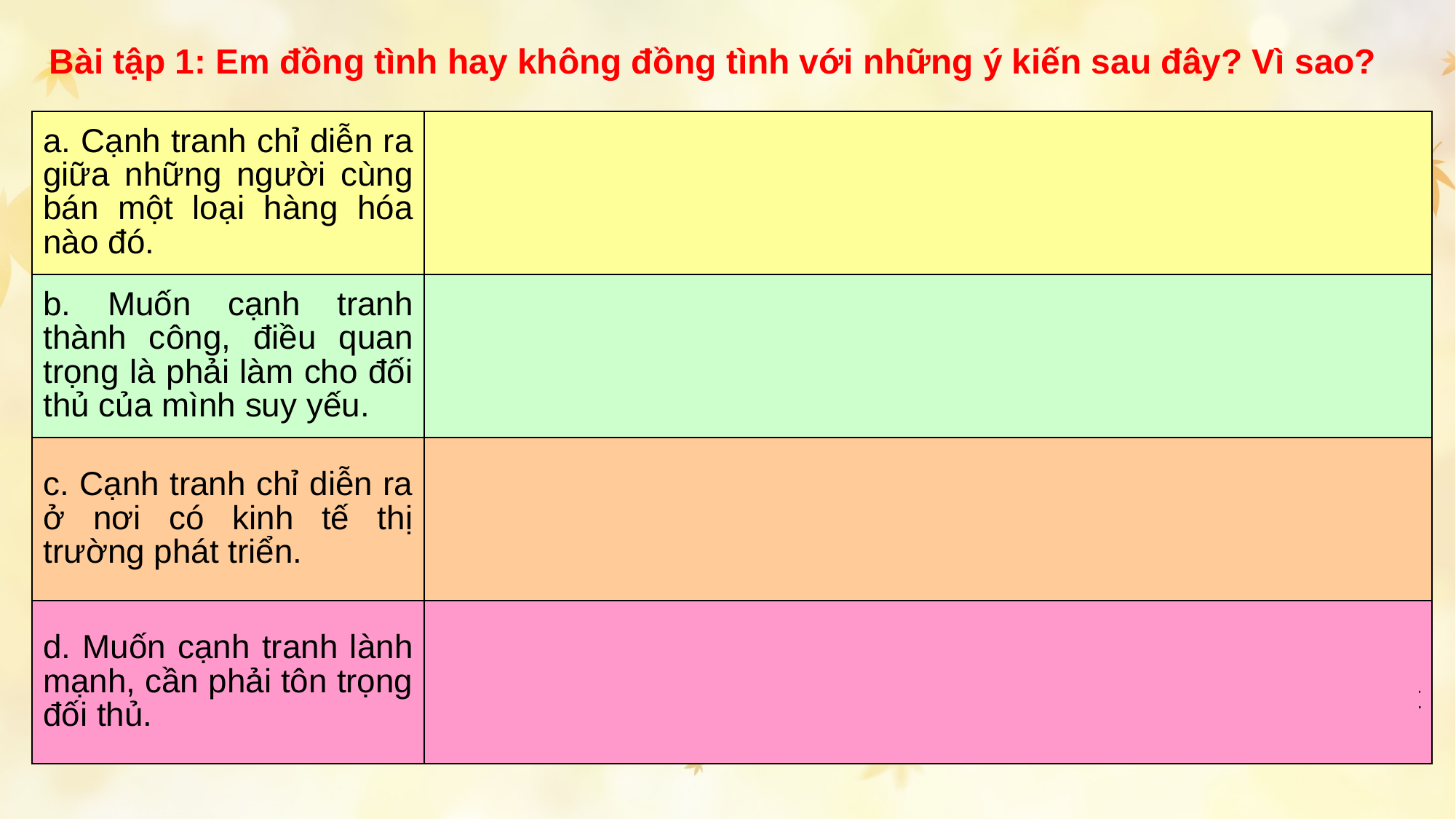

Bài tập 1: Em đồng tình hay không đồng tình với những ý kiến sau đây? Vì sao?
| a. Cạnh tranh chỉ diễn ra giữa những người cùng bán một loại hàng hóa nào đó. | - Không đồng tình, vì cạnh tranh không chỉ diễn ra với các chủ thể cùng kinh doanh một mặt hàng mà còn giữa các chủ thể kinh doanh các mặt hàng khác nhau vì các nhà đầu tư sẽ lựa chọn đầu tư vào ngành hàng mang lại lợi nhuận cao nhất. |
| --- | --- |
| b. Muốn cạnh tranh thành công, điều quan trọng là phải làm cho đối thủ của mình suy yếu. | - Không đồng tình, vì cạnh tranh lành mạnh là phải tôn trọng đối thủ, tìm cách cải thiện mình để vượt lên đối thủ chứ không phải tìm cách để làm cho đối thủ suy yếu. |
| c. Cạnh tranh chỉ diễn ra ở nơi có kinh tế thị trường phát triển. | - Không đồng tình, vì cạnh tranh là tất yếu trong cơ chế thị trường, ở đâu có sản xuất, trao đổi hàng hóa thì ở đó có cạnh tranh. Do vậy, không phải chỉ khi kinh tế thị trường phát triển mới có cạnh tranh. |
| d. Muốn cạnh tranh lành mạnh, cần phải tôn trọng đối thủ. | - Đồng tình, vì cạnh tranh lành mạnh là biết chấp nhận cạnh tranh, cùng hợp tác và cạnh tranh với đối thủ, tôn trọng đối thủ, tìm cách tạo ra ưu thế vượt trội so với đối thủ để tồn tại và phát triển. |